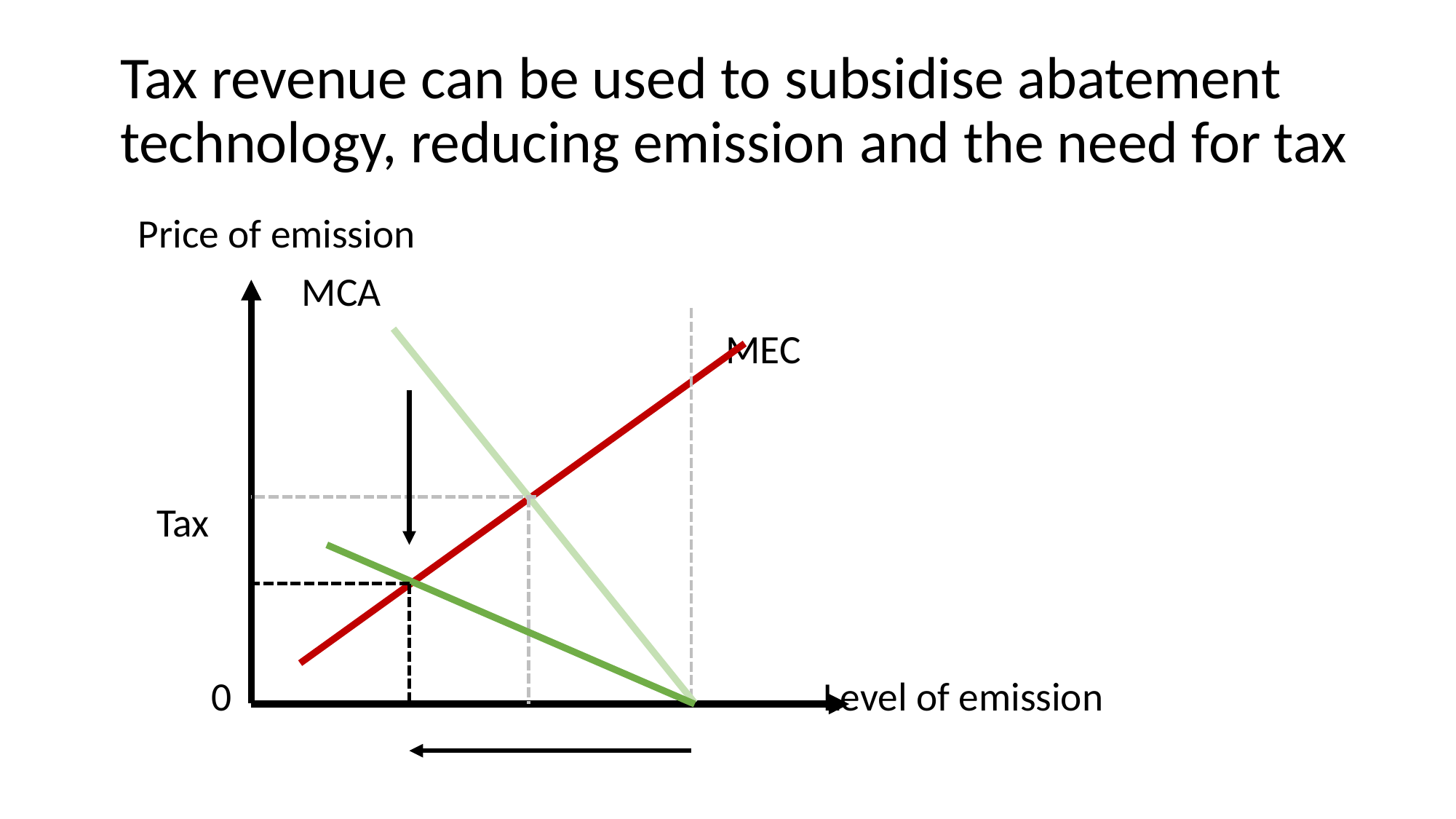

# Tax revenue can be used to subsidise abatement technology, reducing emission and the need for tax
  Price of emission
                    MCA
       				                     MEC

    Tax

          0                                                                 Level of emission